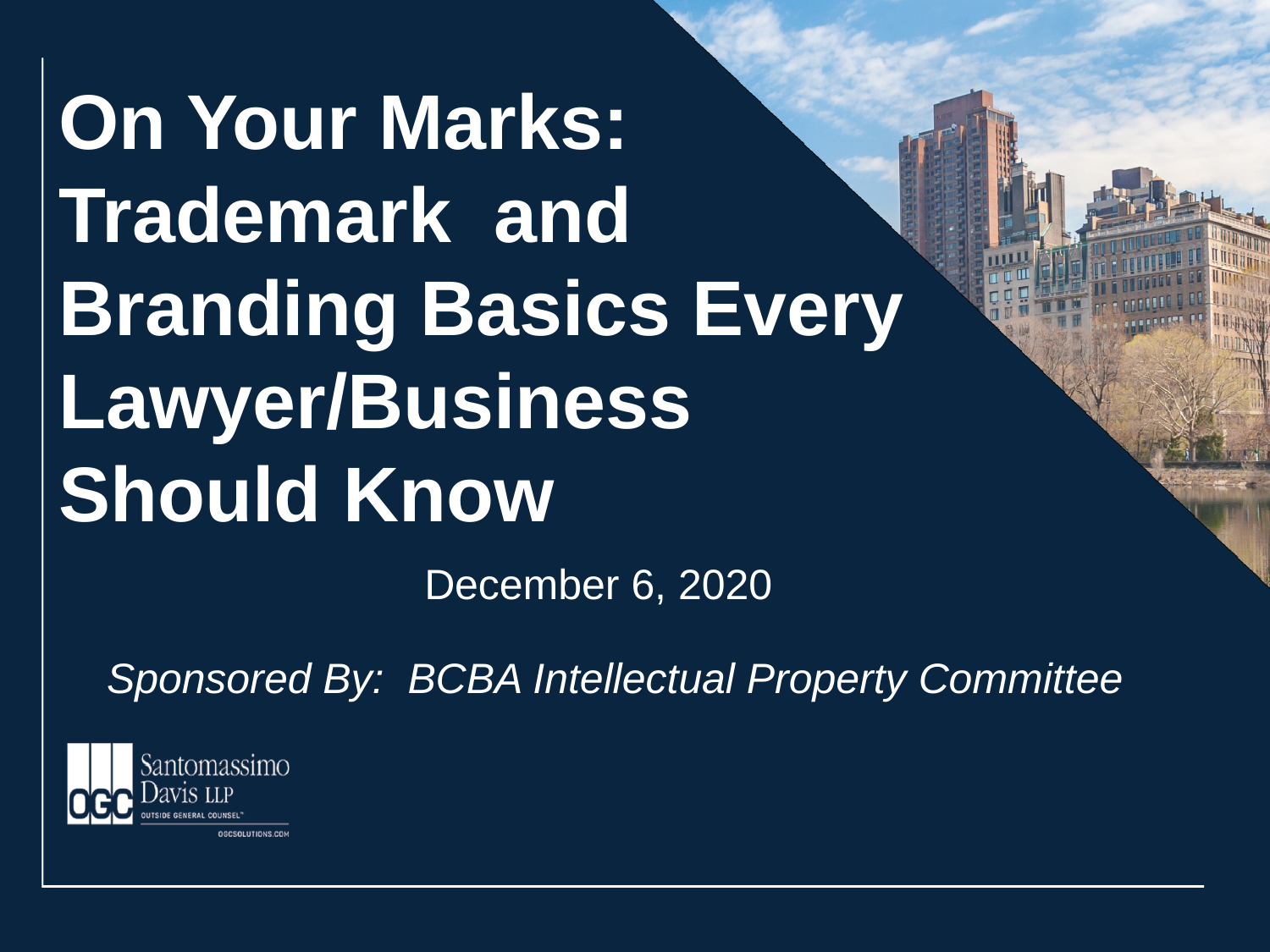

# On Your Marks: Trademark  and Branding Basics Every Lawyer/Business Should Know
December 6, 2020
Sponsored By:  BCBA Intellectual Property Committee